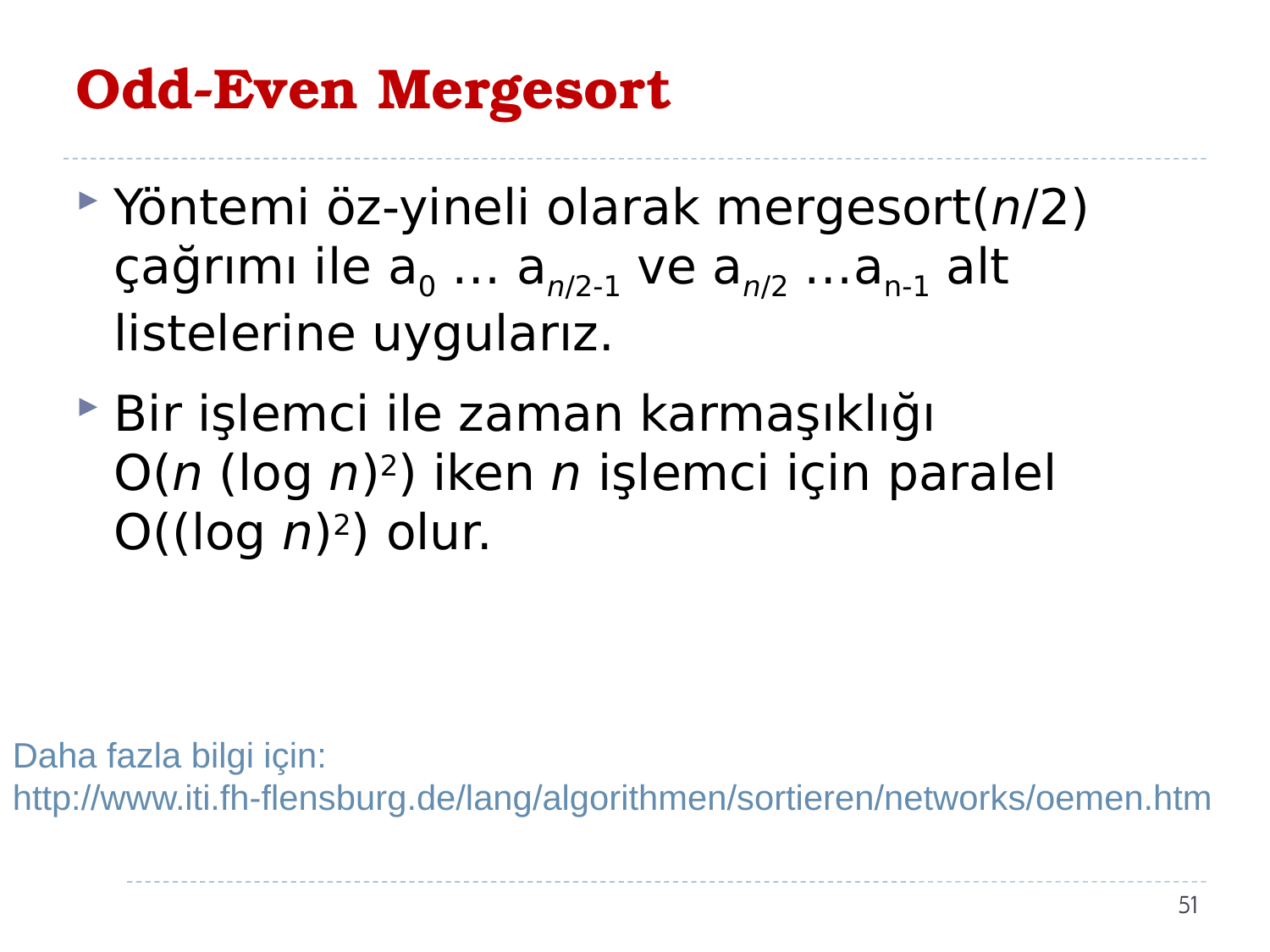

# Odd-Even Mergesort
Yöntemi öz-yineli olarak mergesort(n/2) çağrımı ile a0 … an/2-1 ve an/2 …an-1 alt listelerine uygularız.
Bir işlemci ile zaman karmaşıklığı
O(n (log n)2) iken n işlemci için paralel
O((log n)2) olur.

Daha fazla bilgi için:
http://www.iti.fh-flensburg.de/lang/algorithmen/sortieren/networks/oemen.htm
51